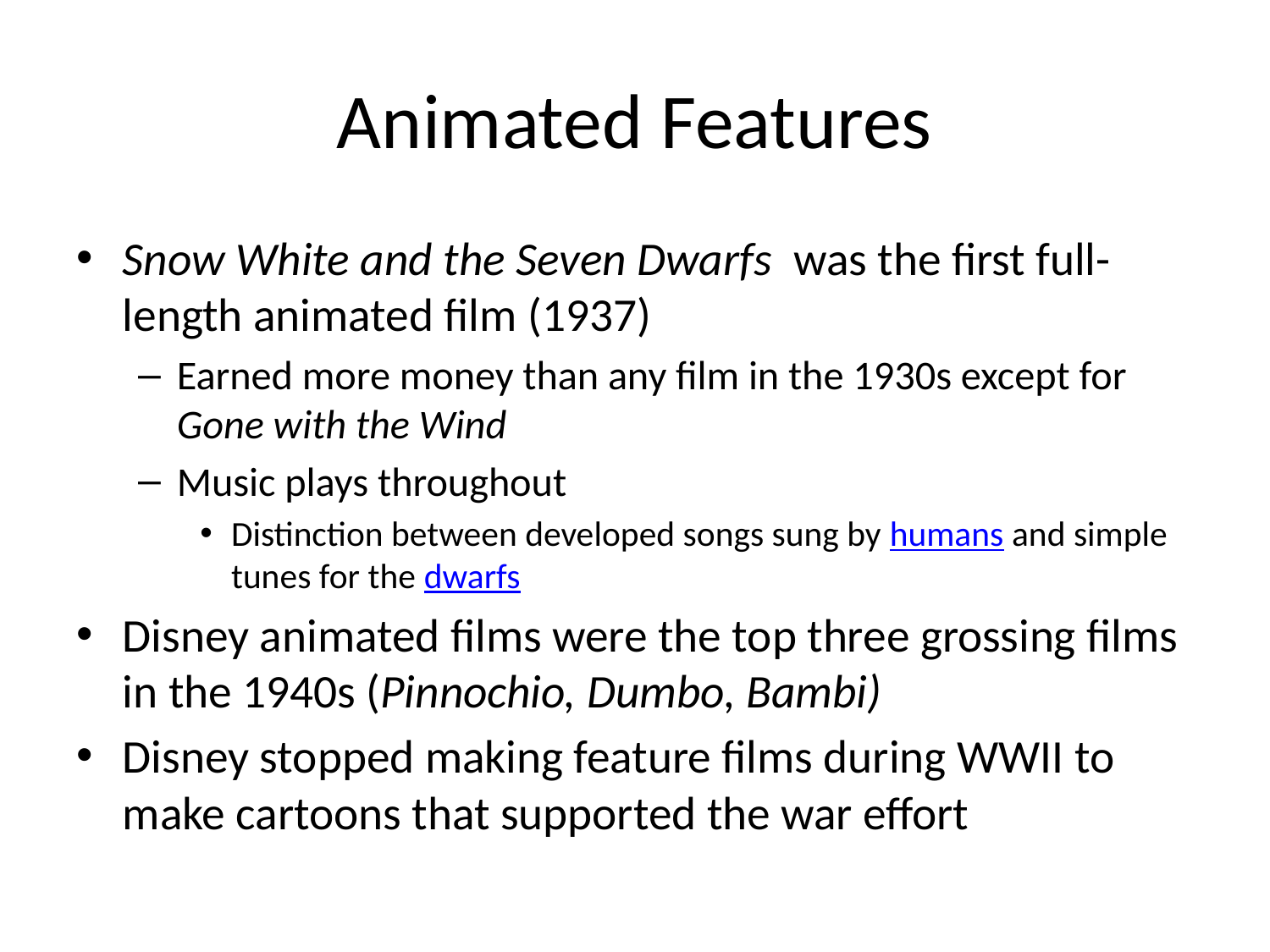

# Animated Features
Snow White and the Seven Dwarfs  was the first full-length animated film (1937)
Earned more money than any film in the 1930s except for Gone with the Wind
Music plays throughout
Distinction between developed songs sung by humans and simple tunes for the dwarfs
Disney animated films were the top three grossing films in the 1940s (Pinnochio, Dumbo, Bambi)
Disney stopped making feature films during WWII to make cartoons that supported the war effort